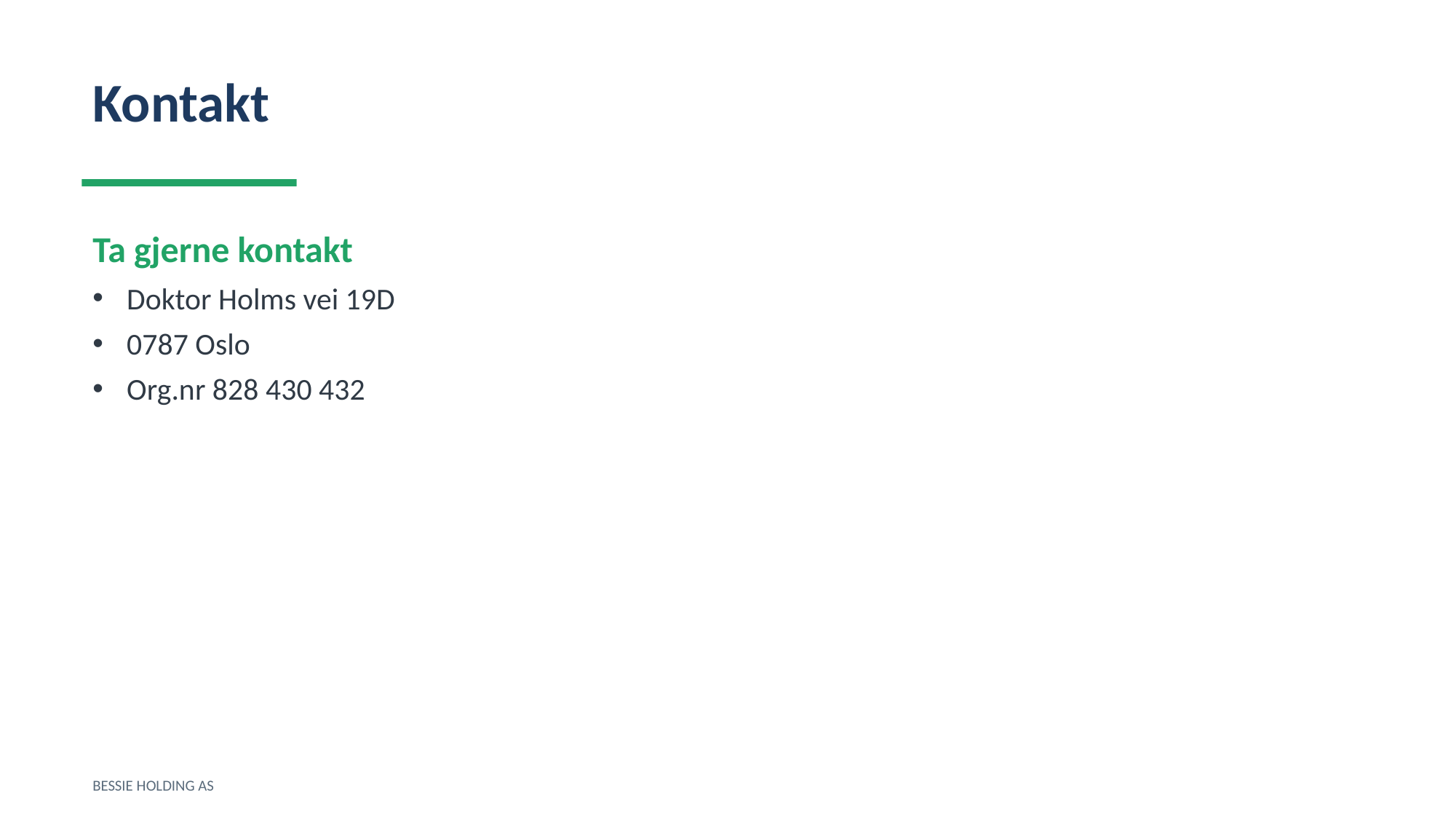

Kontakt

Ta gjerne kontakt
Doktor Holms vei 19D
0787 Oslo
Org.nr 828 430 432
BESSIE HOLDING AS